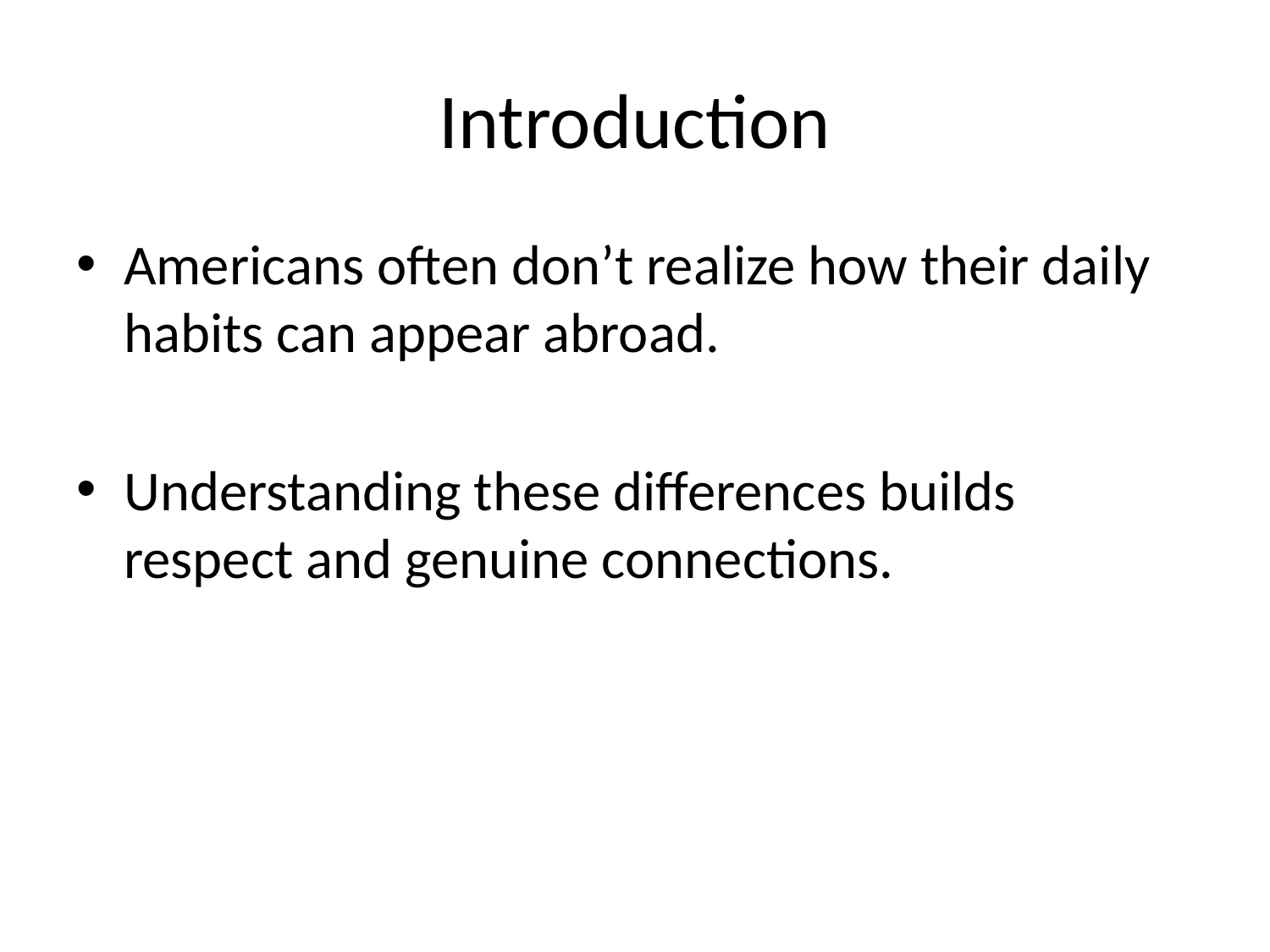

# Introduction
Americans often don’t realize how their daily habits can appear abroad.

Understanding these differences builds respect and genuine connections.